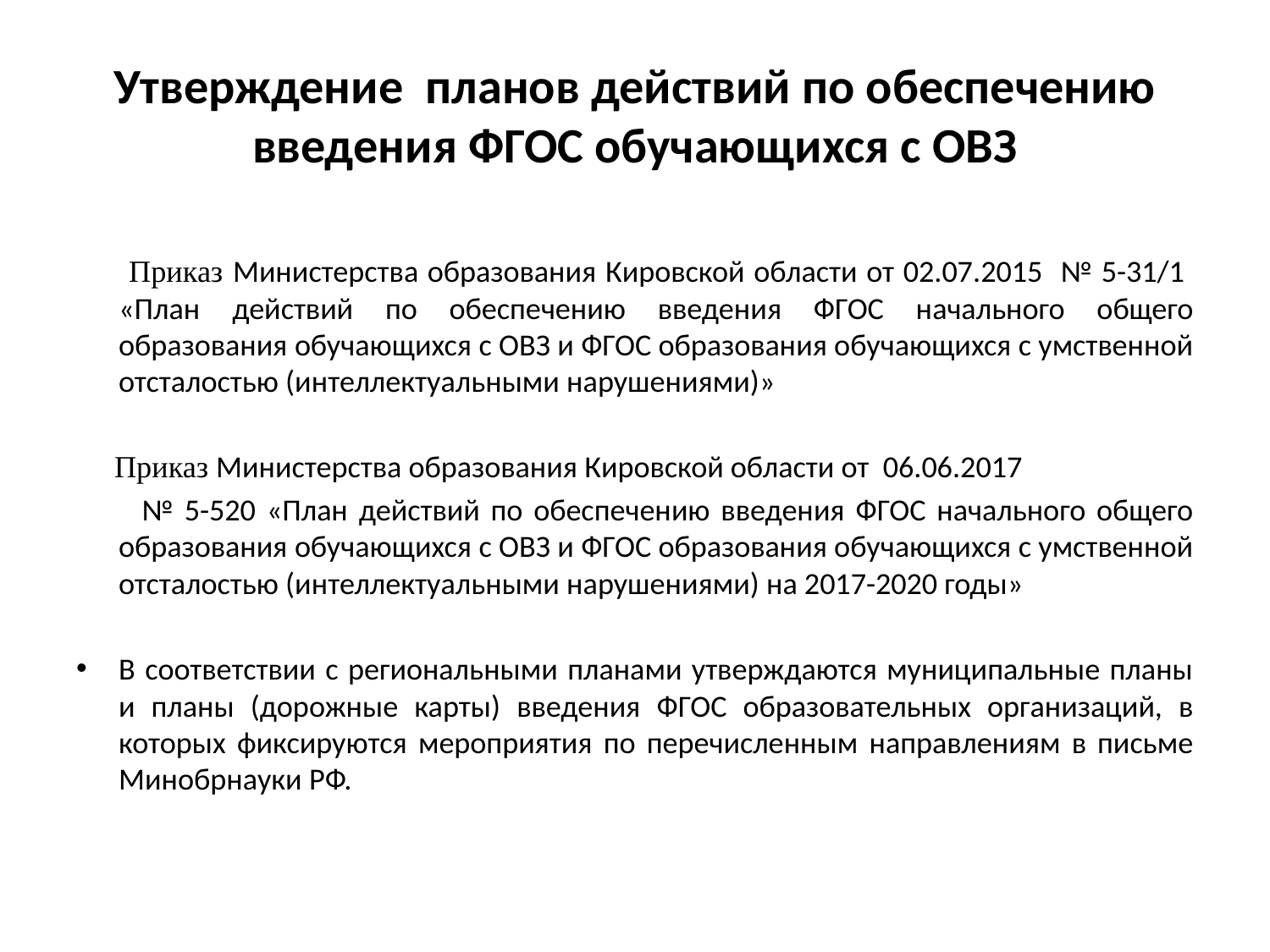

# Утверждение  планов действий по обеспечению введения ФГОС обучающихся с ОВЗ

      Приказ Министерства образования Кировской области от 02.07.2015  № 5-31/1  «План действий по обеспечению введения ФГОС начального общего образования обучающихся с ОВЗ и ФГОС образования обучающихся с умственной отсталостью (интеллектуальными нарушениями)»

     Приказ Министерства образования Кировской области от  06.06.2017
      № 5-520 «План действий по обеспечению введения ФГОС начального общего образования обучающихся с ОВЗ и ФГОС образования обучающихся с умственной отсталостью (интеллектуальными нарушениями) на 2017-2020 годы»

В соответствии с региональными планами утверждаются муниципальные планы и планы (дорожные карты) введения ФГОС образовательных организаций, в которых фиксируются мероприятия по перечисленным направлениям в письме Минобрнауки РФ.